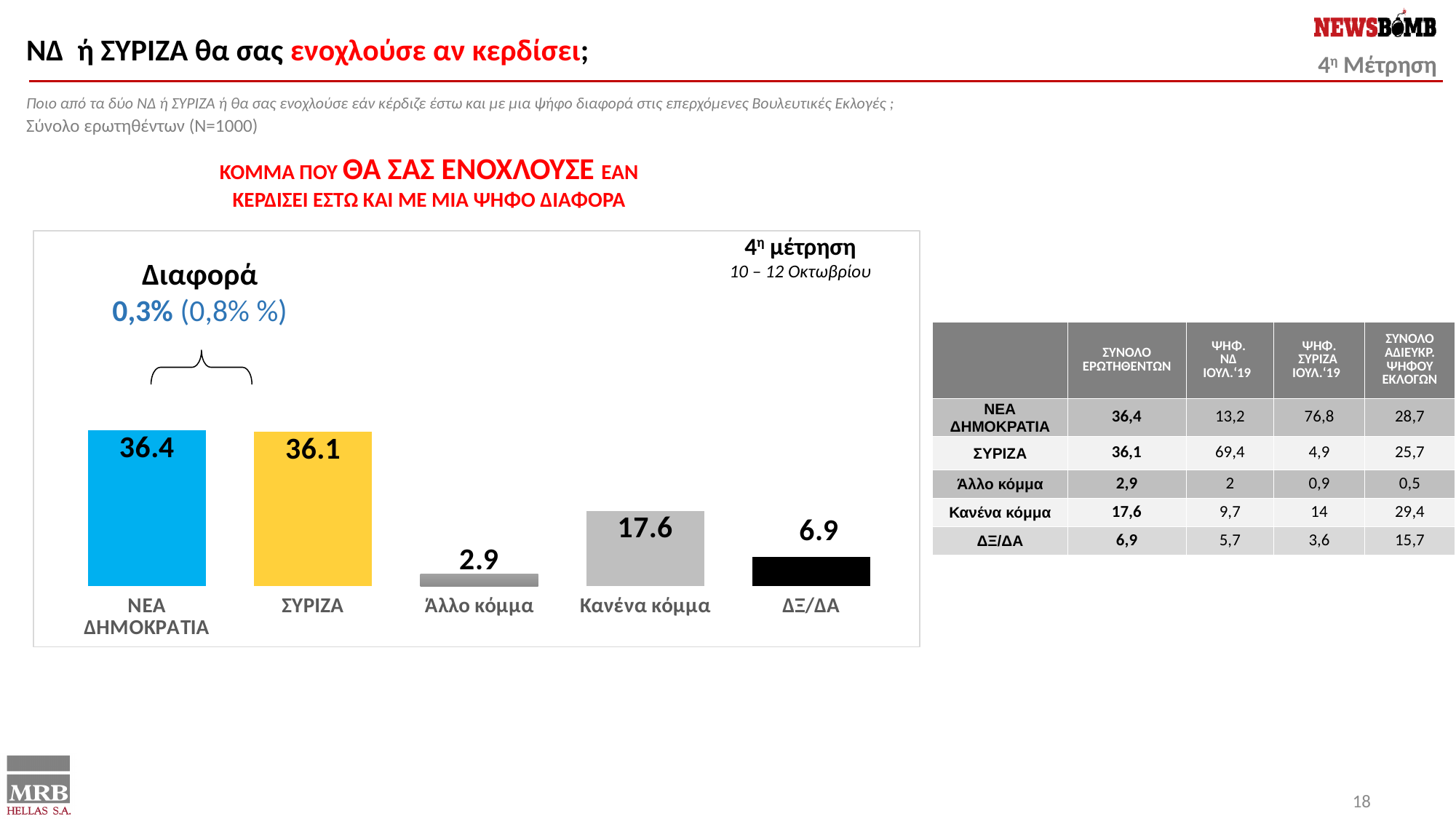

ΝΔ  ή ΣΥΡΙΖΑ θα σας ενοχλούσε αν κερδίσει;

Ποιο από τα δύο ΝΔ ή ΣΥΡΙΖΑ ή θα σας ενοχλούσε εάν κέρδιζε έστω και με μια ψήφο διαφορά στις επερχόμενες Βουλευτικές Εκλογές ;
Σύνολο ερωτηθέντων (Ν=1000)
ΚΟΜΜΑ ΠΟΥ ΘΑ ΣΑΣ ΕΝΟΧΛΟΥΣΕ ΕΆΝ ΚΕΡΔΙΣΕΙ ΕΣΤΩ ΚΑΙ ΜΕ ΜΙΑ ΨΗΦΟ ΔΙΑΦΟΡΑ
4η μέτρηση
10 – 12 Οκτωβρίου

### Chart

| Category | ΣΥΝΟΛΟ |
|---|---|
| ΝΕΑ ΔΗΜΟΚΡΑΤΙΑ | 36.4 |
| ΣΥΡΙΖΑ | 36.1 |
| Άλλο κόμμα | 2.9 |
| Κανένα κόμμα | 17.6 |
| ΔΞ/ΔΑ | 6.9 |
Διαφορά
0,3% (0,8% %)

|  | ΣΥΝΟΛΟ ΕΡΩΤΗΘΕΝΤΩΝ | ΨΗΦ. ΝΔ ΙΟΥΛ.‘19 | ΨΗΦ. ΣΥΡΙΖΑ ΙΟΥΛ.‘19 | ΣΥΝΟΛΟ ΑΔΙΕΥΚΡ. ΨΗΦΟΥ ΕΚΛΟΓΩΝ |
| --- | --- | --- | --- | --- |
| ΝΕΑ ΔΗΜΟΚΡΑΤΙΑ | 36,4 | 13,2 | 76,8 | 28,7 |
| ΣΥΡΙΖΑ | 36,1 | 69,4 | 4,9 | 25,7 |
| Άλλο κόμμα | 2,9 | 2 | 0,9 | 0,5 |
| Κανένα κόμμα | 17,6 | 9,7 | 14 | 29,4 |
| ΔΞ/ΔΑ | 6,9 | 5,7 | 3,6 | 15,7 |
18